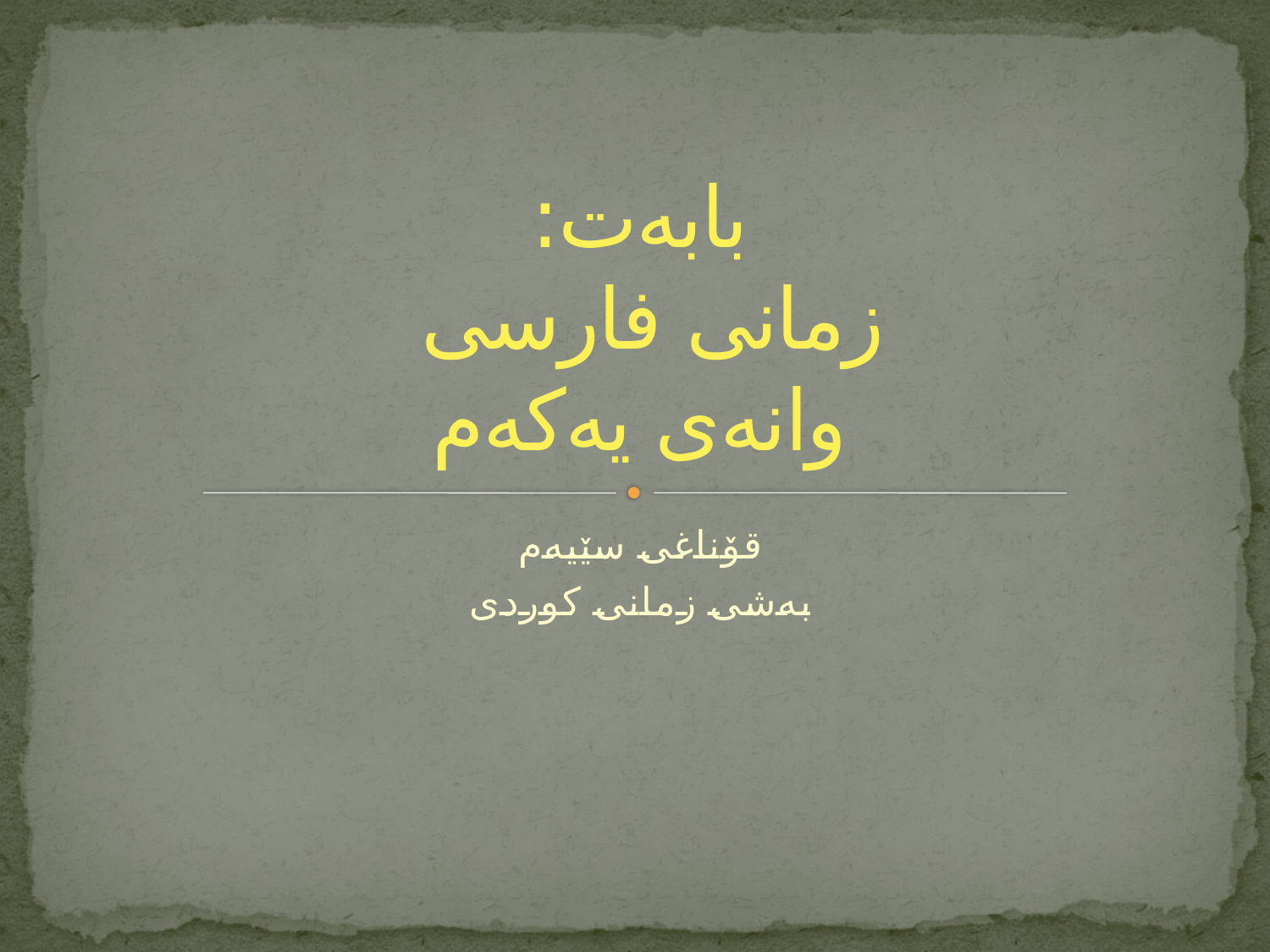

# بابەت: زمانی فارسی وانەی یەکەم
قۆناغی سێیەم
بەشی زمانی کوردی